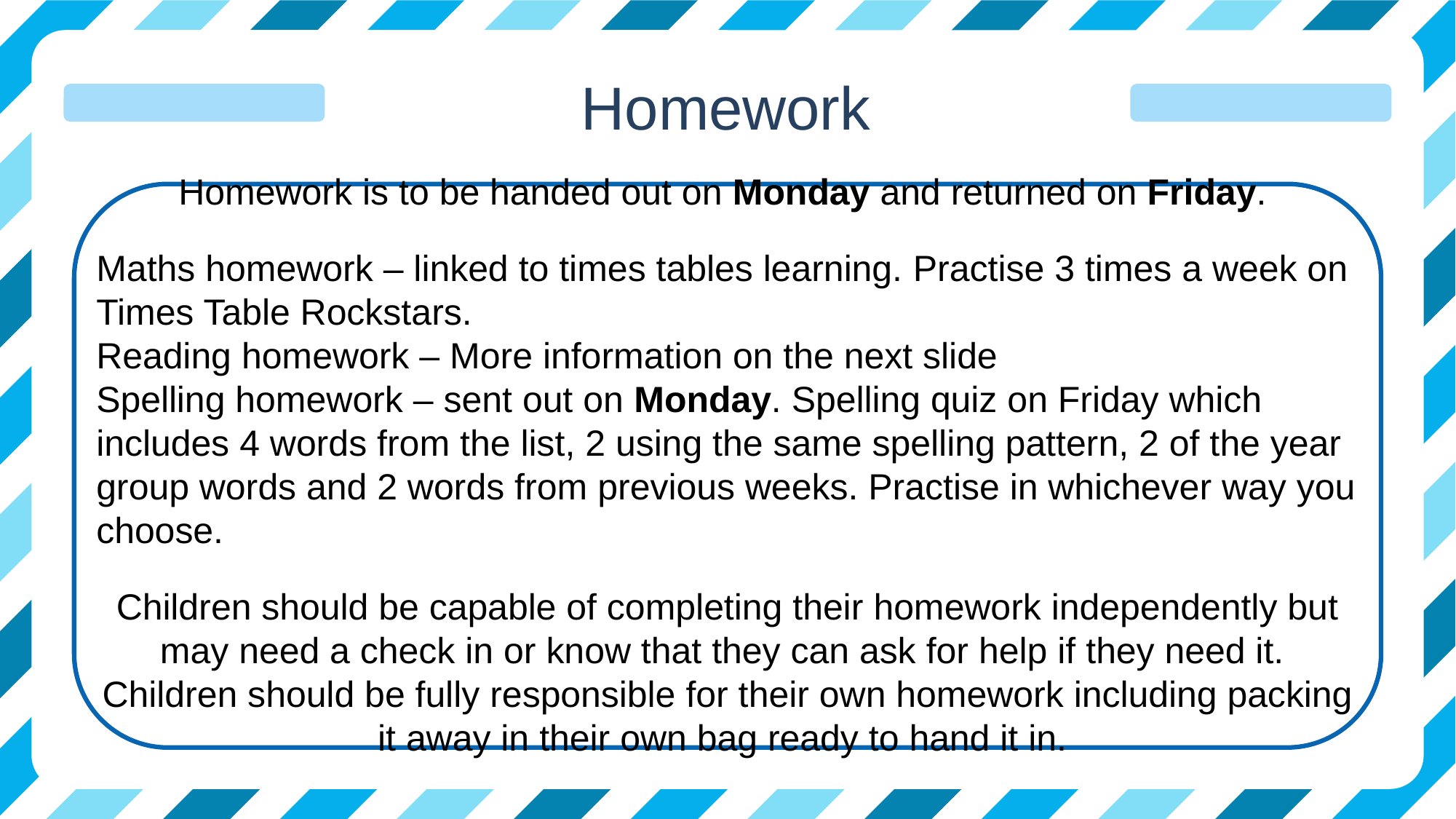

Homework

Homework is to be handed out on Monday and returned on Friday.

Maths homework – linked to times tables learning. Practise 3 times a week on Times Table Rockstars.
Reading homework – More information on the next slide
Spelling homework – sent out on Monday. Spelling quiz on Friday which includes 4 words from the list, 2 using the same spelling pattern, 2 of the year group words and 2 words from previous weeks. Practise in whichever way you choose.

Children should be capable of completing their homework independently but may need a check in or know that they can ask for help if they need it.
Children should be fully responsible for their own homework including packing it away in their own bag ready to hand it in.